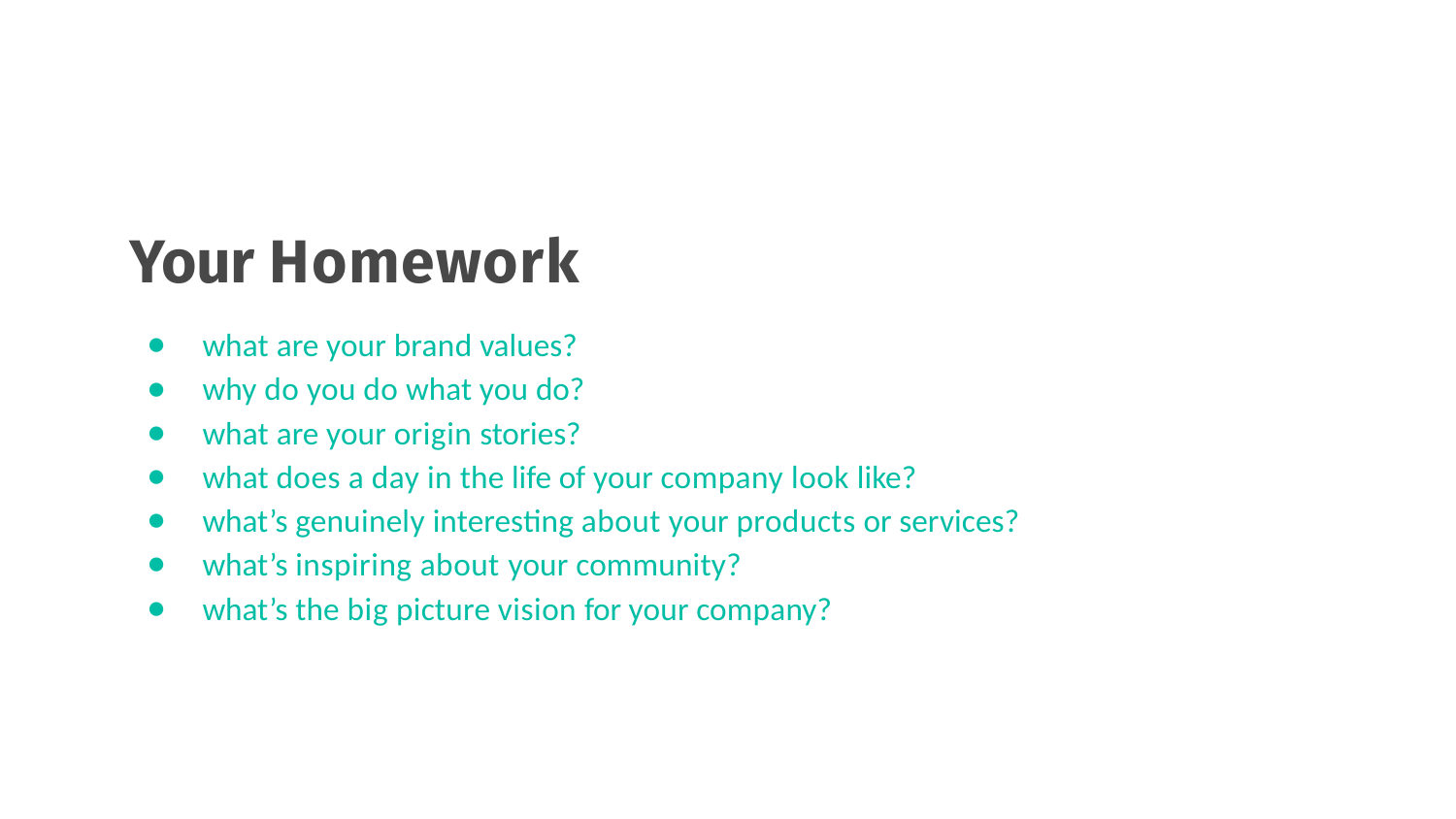

# Your Homework
what are your brand values?
why do you do what you do?
what are your origin stories?
what does a day in the life of your company look like?
what’s genuinely interesting about your products or services?
what’s inspiring about your community?
what’s the big picture vision for your company?